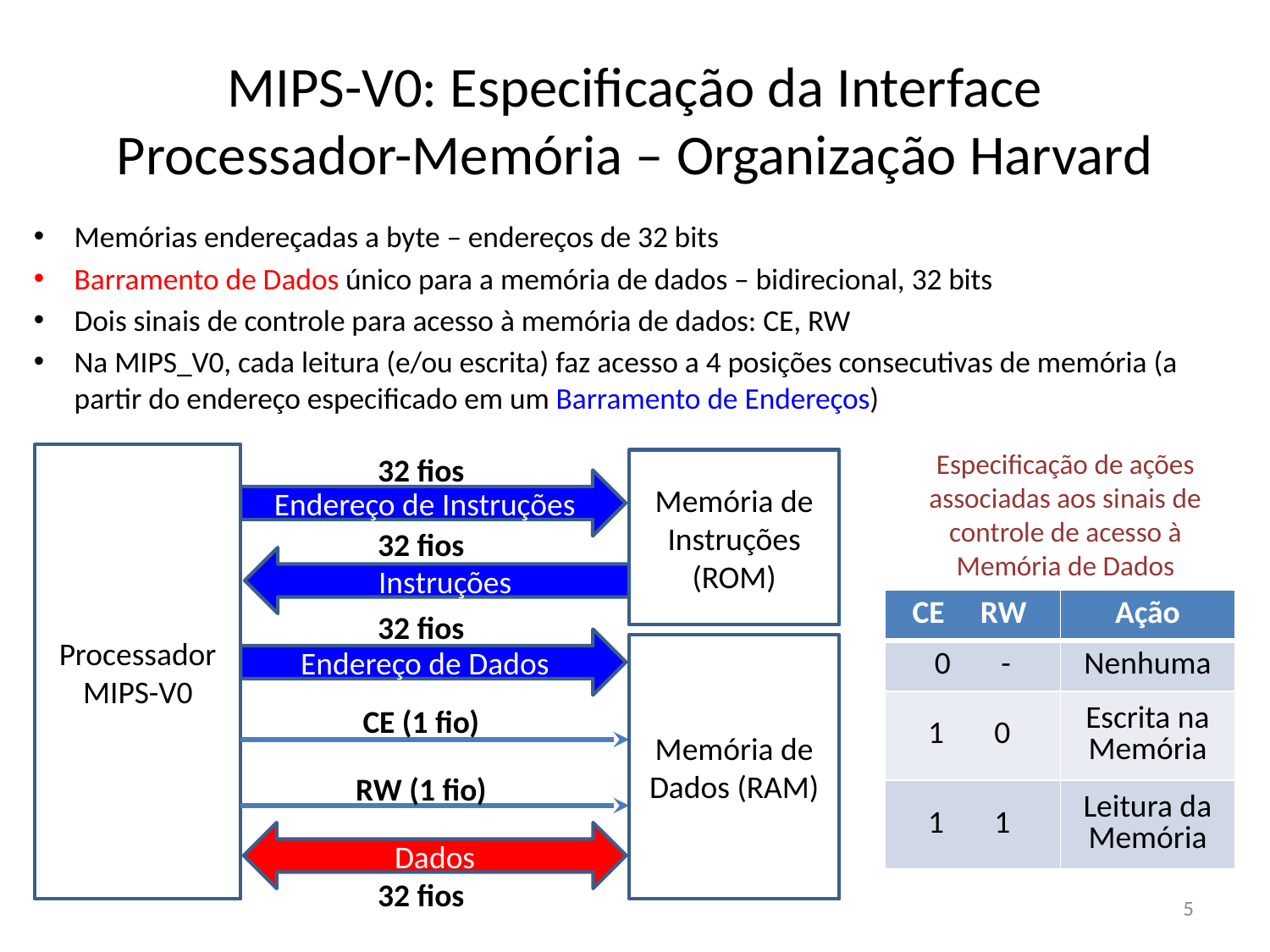

# MIPS-V0: Especificação da Interface Processador-Memória – Organização Harvard
Memórias endereçadas a byte – endereços de 32 bits
Barramento de Dados único para a memória de dados – bidirecional, 32 bits
Dois sinais de controle para acesso à memória de dados: CE, RW
Na MIPS_V0, cada leitura (e/ou escrita) faz acesso a 4 posições consecutivas de memória (a partir do endereço especificado em um Barramento de Endereços)
Especificação de ações associadas aos sinais de controle de acesso à Memória de Dados
Processador MIPS-V0
32 fios
Memória de Instruções (ROM)
Endereço de Instruções
32 fios
Instruções
| CE RW | Ação |
| --- | --- |
| 0 - | Nenhuma |
| 1 0 | Escrita na Memória |
| 1 1 | Leitura da Memória |
32 fios
Endereço de Dados
Memória de Dados (RAM)
CE (1 fio)
RW (1 fio)
Dados
32 fios
5